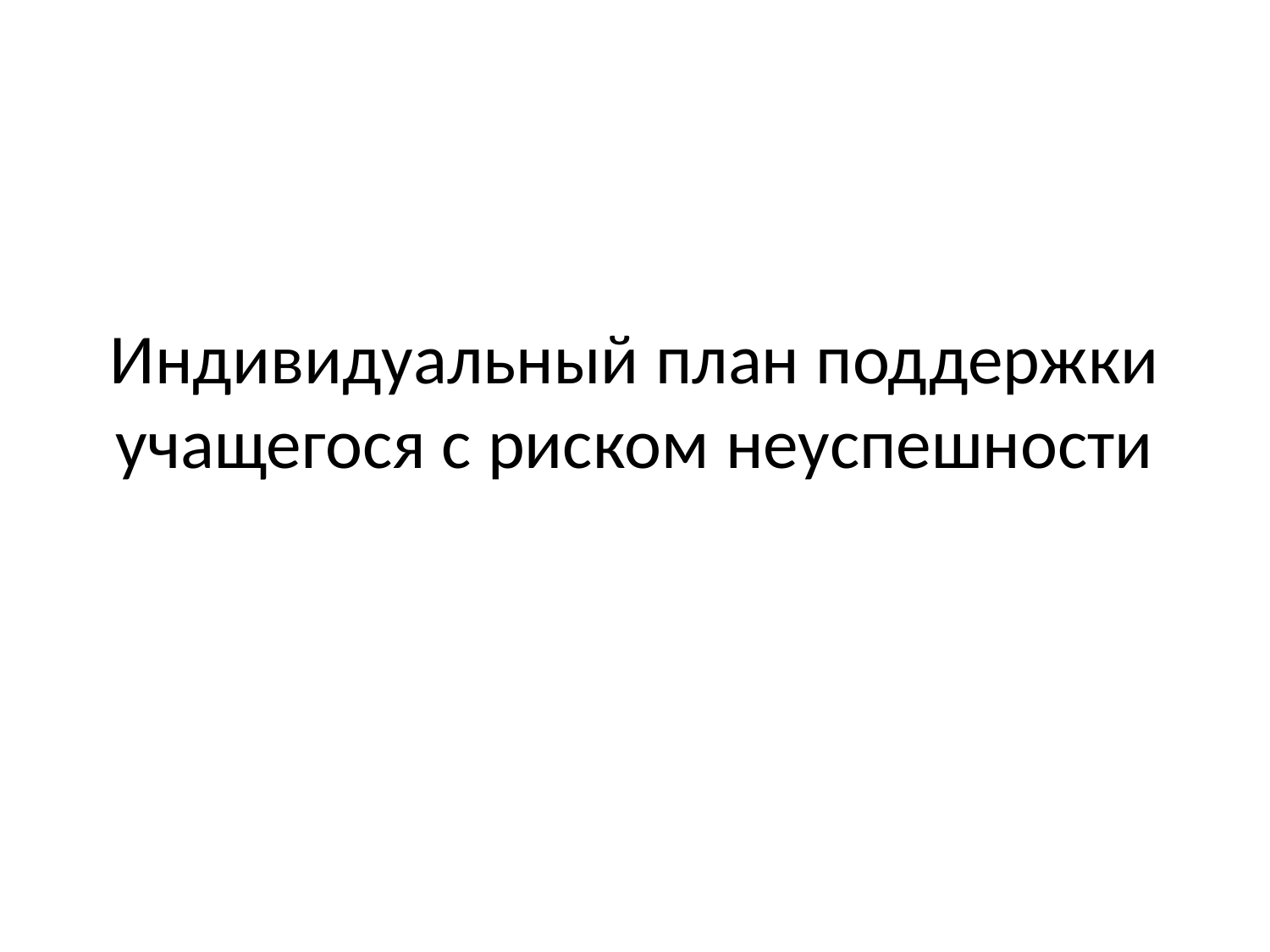

# Индивидуальный план поддержки учащегося с риском неуспешности